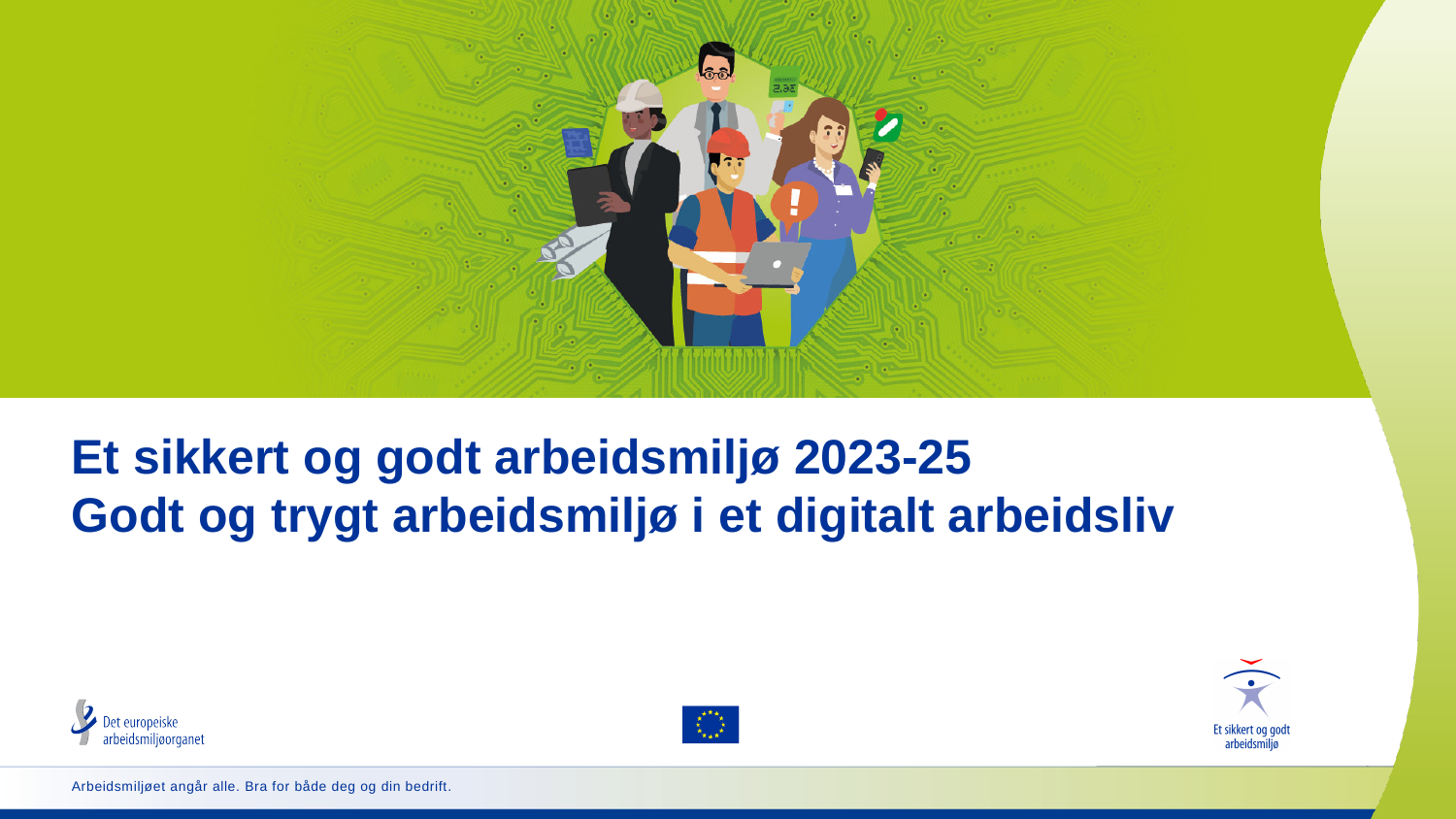

# Et sikkert og godt arbeidsmiljø 2023-25 Godt og trygt arbeidsmiljø i et digitalt arbeidsliv